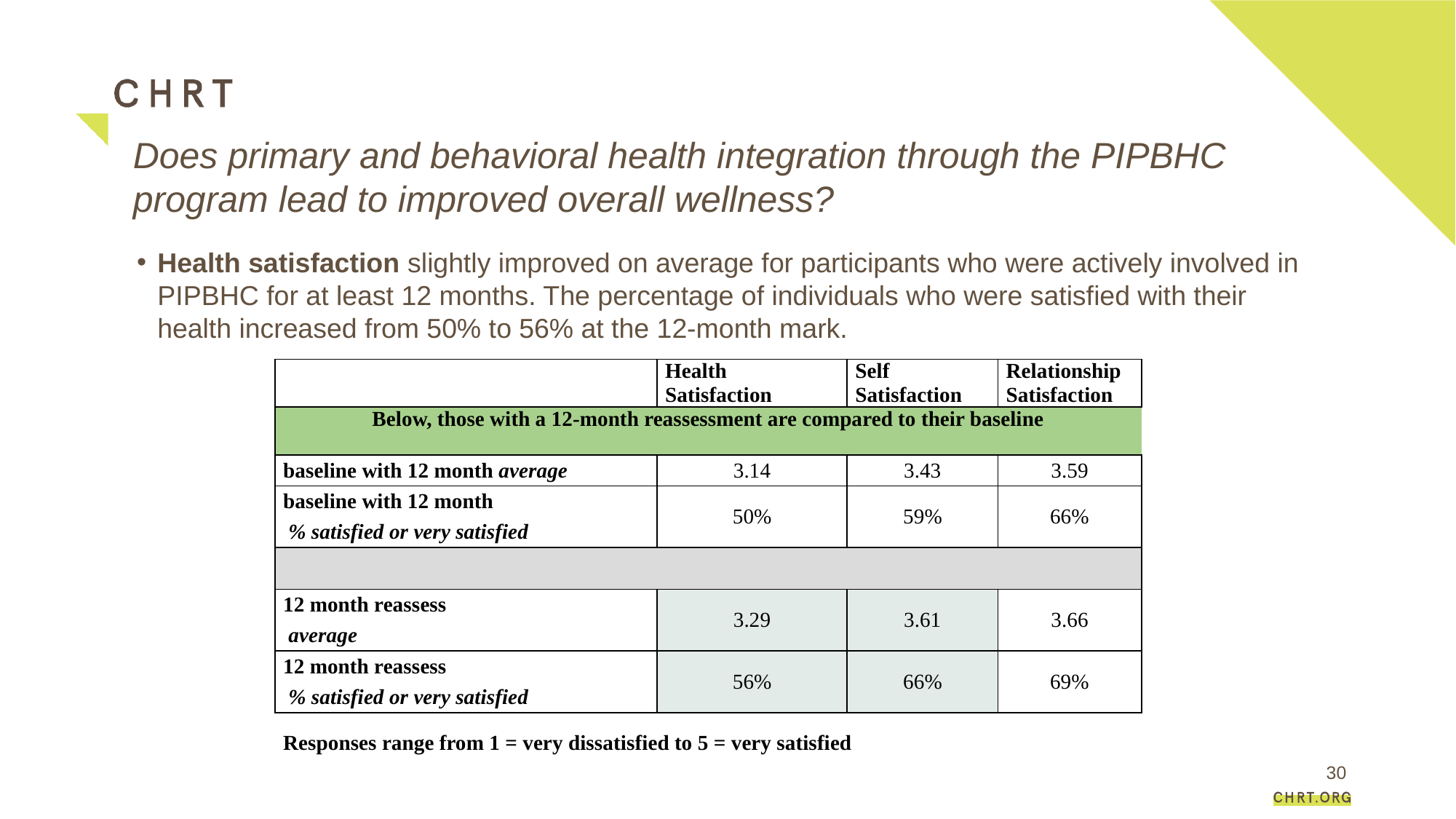

# Does primary and behavioral health integration through the PIPBHC program lead to improved overall wellness?

Health satisfaction slightly improved on average for participants who were actively involved in PIPBHC for at least 12 months. The percentage of individuals who were satisfied with their health increased from 50% to 56% at the 12-month mark.

|  | Health Satisfaction | Self Satisfaction | Relationship Satisfaction |
| --- | --- | --- | --- |
| Below, those with a 12-month reassessment are compared to their baseline |  |  |  |
| baseline with 12 month average | 3.14 | 3.43 | 3.59 |
| baseline with 12 month | 50% | 59% | 66% |
| % satisfied or very satisfied |  |  |  |
|  |  |  |  |
| 12 month reassess | 3.29 | 3.61 | 3.66 |
| average |  |  |  |
| 12 month reassess | 56% | 66% | 69% |
| % satisfied or very satisfied |  |  |  |
| Responses range from 1 = very dissatisfied to 5 = very satisfied |  |  |  |

30